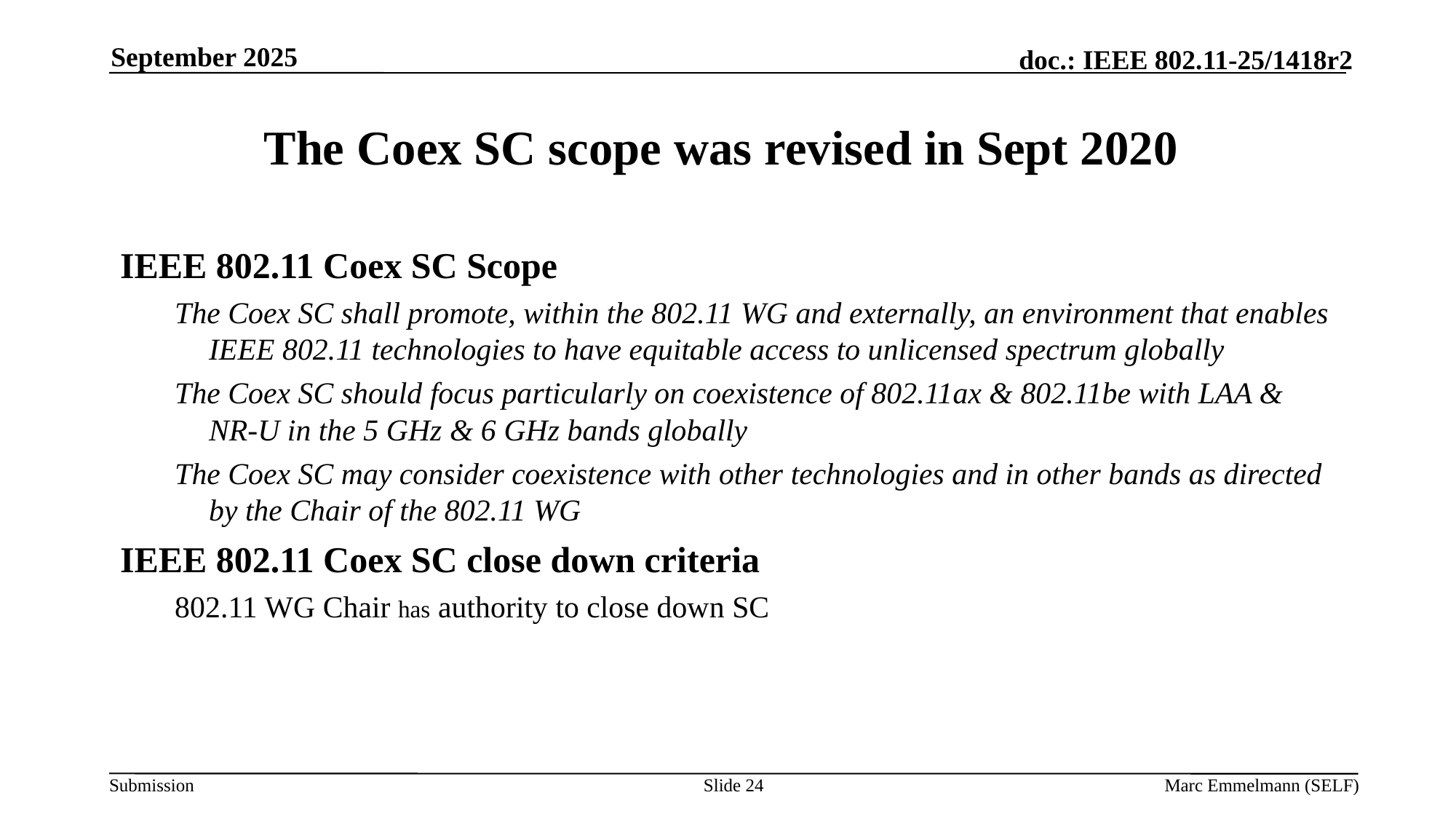

September 2025
# The Coex SC scope was revised in Sept 2020
IEEE 802.11 Coex SC Scope
The Coex SC shall promote, within the 802.11 WG and externally, an environment that enables IEEE 802.11 technologies to have equitable access to unlicensed spectrum globally
The Coex SC should focus particularly on coexistence of 802.11ax & 802.11be with LAA & NR-U in the 5 GHz & 6 GHz bands globally
The Coex SC may consider coexistence with other technologies and in other bands as directed by the Chair of the 802.11 WG
IEEE 802.11 Coex SC close down criteria
802.11 WG Chair has authority to close down SC
Slide 24
Marc Emmelmann (SELF)